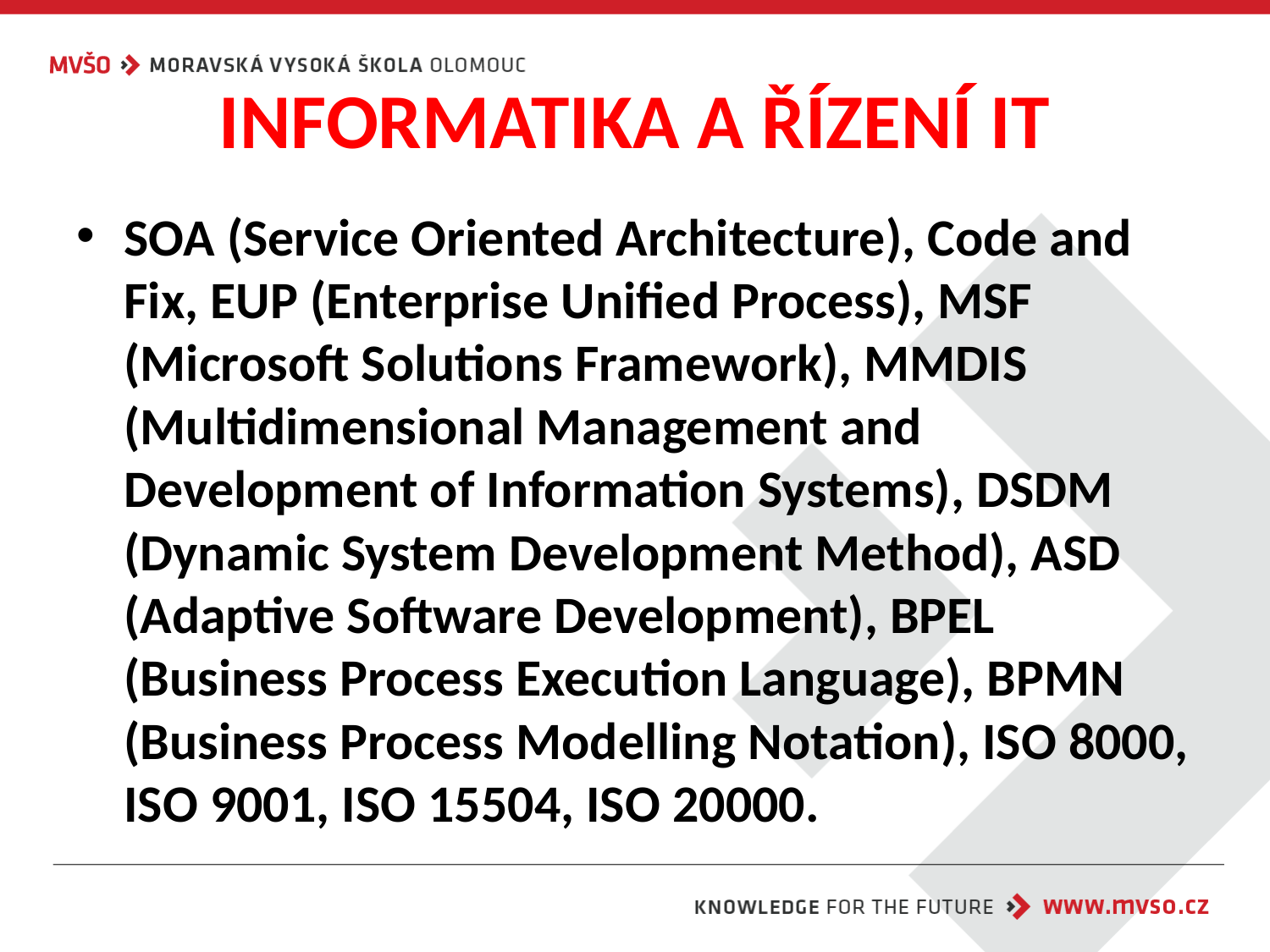

# INFORMATIKA A ŘÍZENÍ IT
SOA (Service Oriented Architecture), Code and Fix, EUP (Enterprise Unified Process), MSF (Microsoft Solutions Framework), MMDIS (Multidimensional Management and Development of Information Systems), DSDM (Dynamic System Development Method), ASD (Adaptive Software Development), BPEL (Business Process Execution Language), BPMN (Business Process Modelling Notation), ISO 8000, ISO 9001, ISO 15504, ISO 20000.